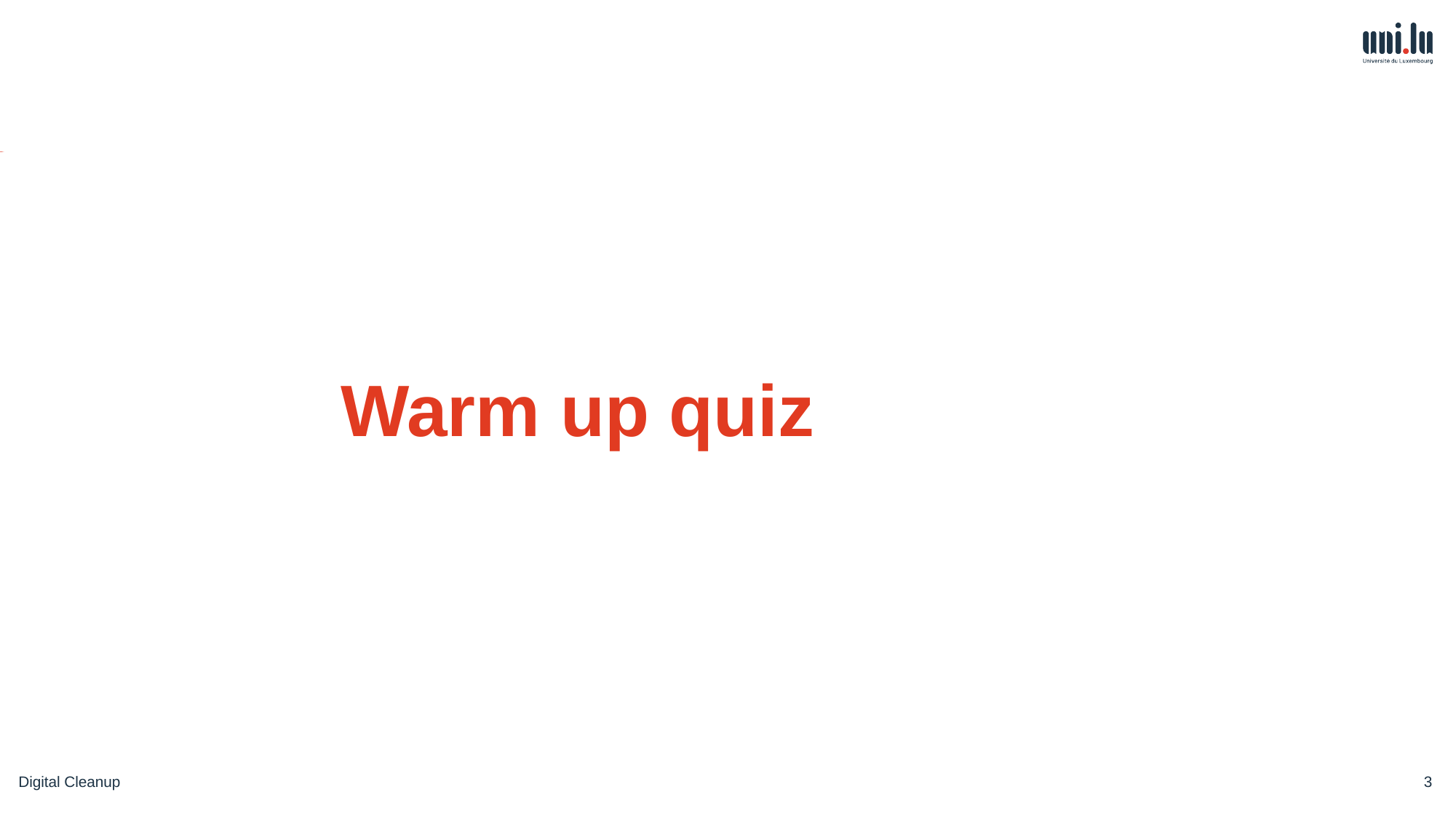

Warm up quiz
1
Digital Cleanup
3